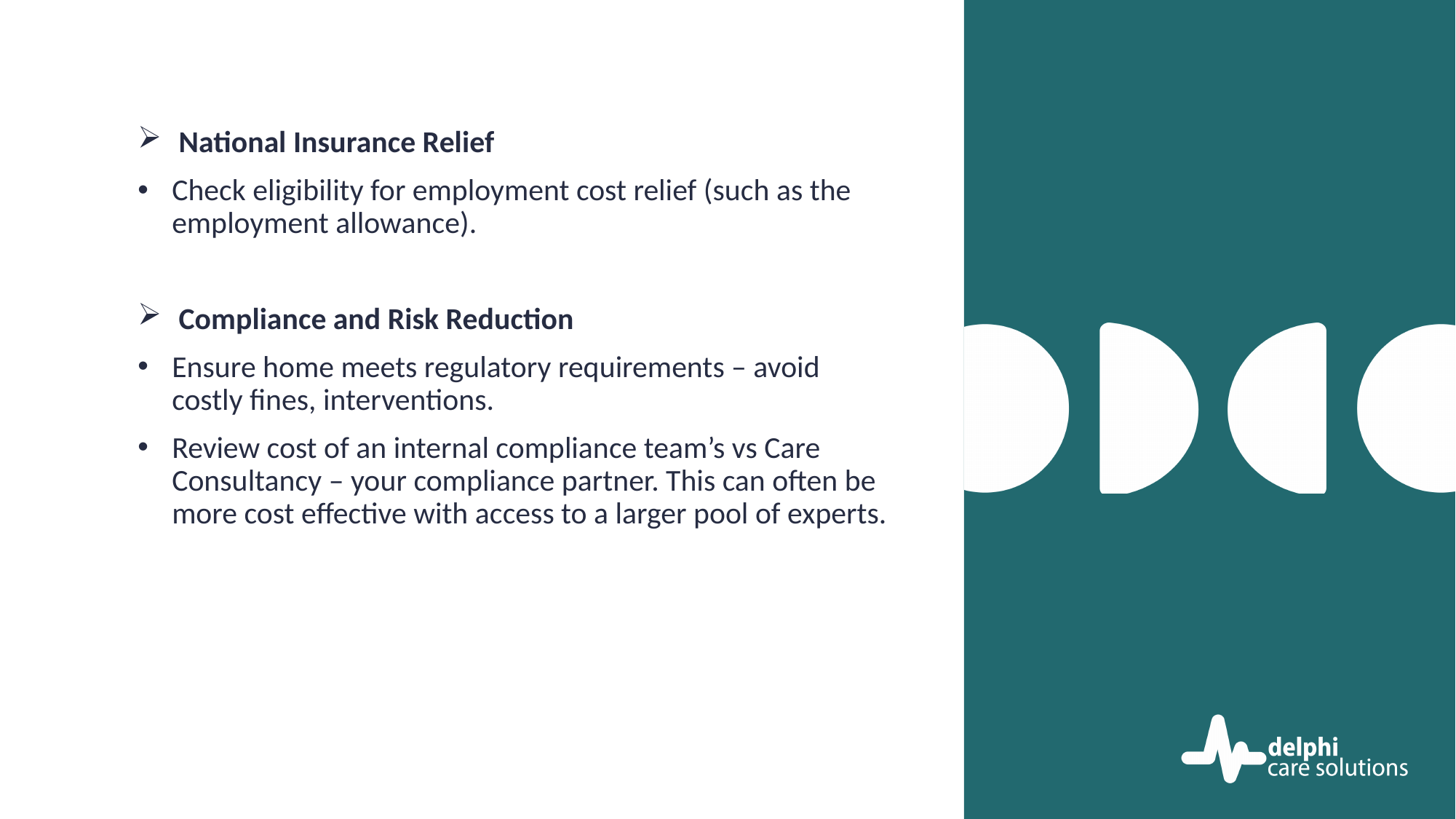

National Insurance Relief
Check eligibility for employment cost relief (such as the employment allowance).

Compliance and Risk Reduction
Ensure home meets regulatory requirements – avoid costly fines, interventions.
Review cost of an internal compliance team’s vs Care Consultancy – your compliance partner. This can often be more cost effective with access to a larger pool of experts.